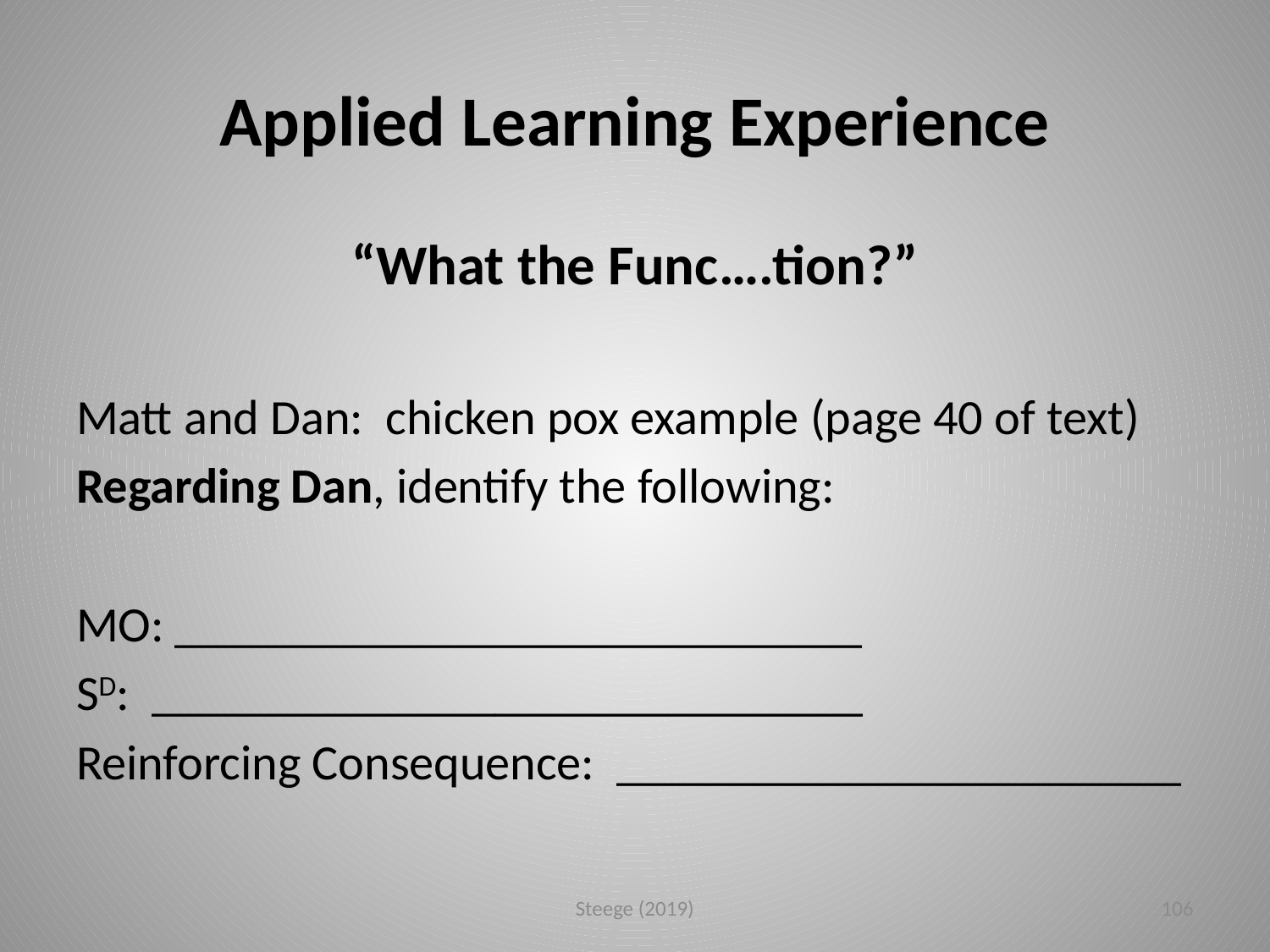

# Applied Learning Experience
“What the Func….tion?”

Matt and Dan:  chicken pox example (page 40 of text)
Regarding Dan, identify the following:

MO: ____________________________
SD:  _____________________________
Reinforcing Consequence:  _______________________

Steege (2019)
106